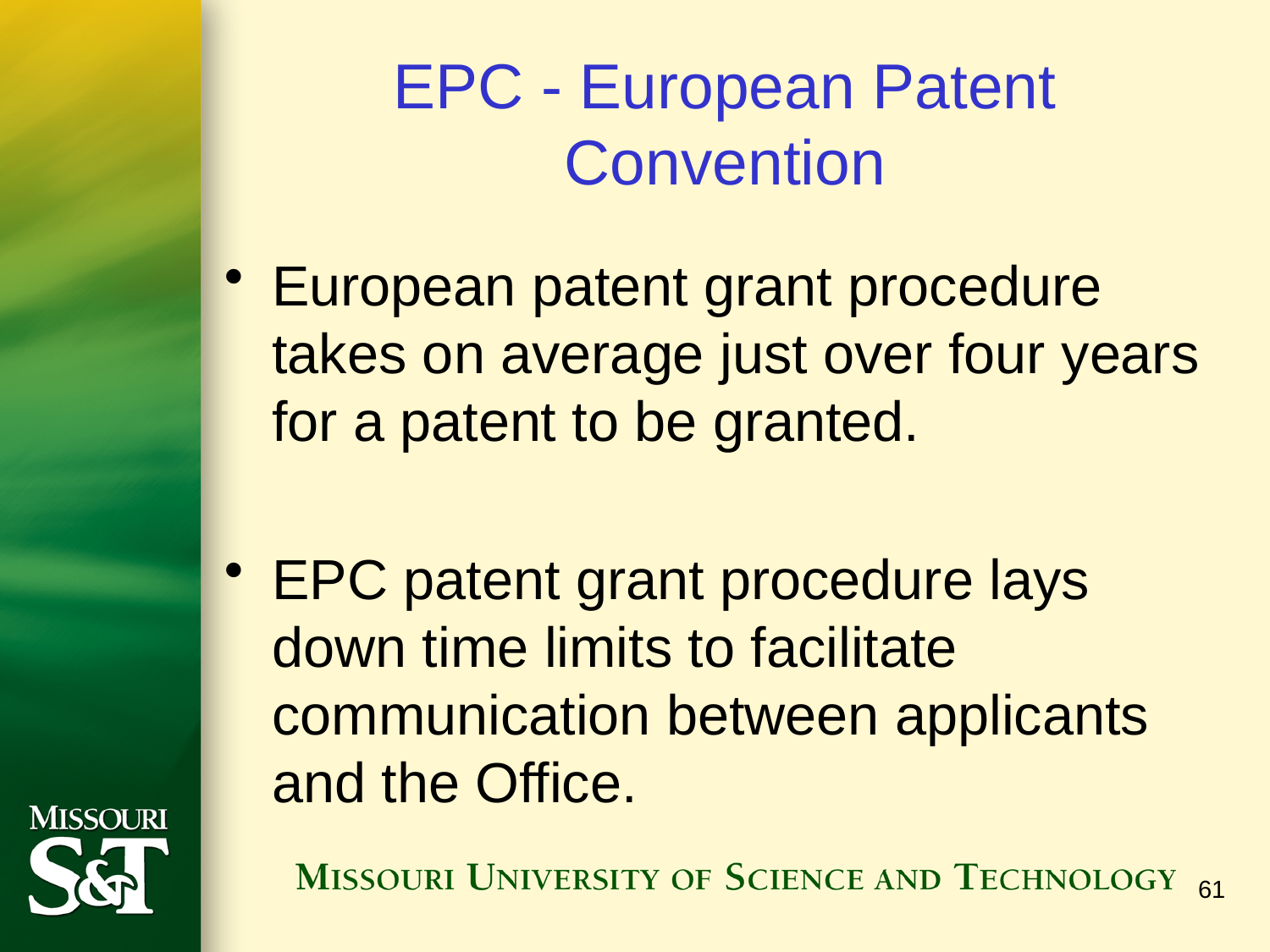

# EPC - European Patent Convention
European patent grant procedure takes on average just over four years for a patent to be granted.

EPC patent grant procedure lays down time limits to facilitate communication between applicants and the Office.
61